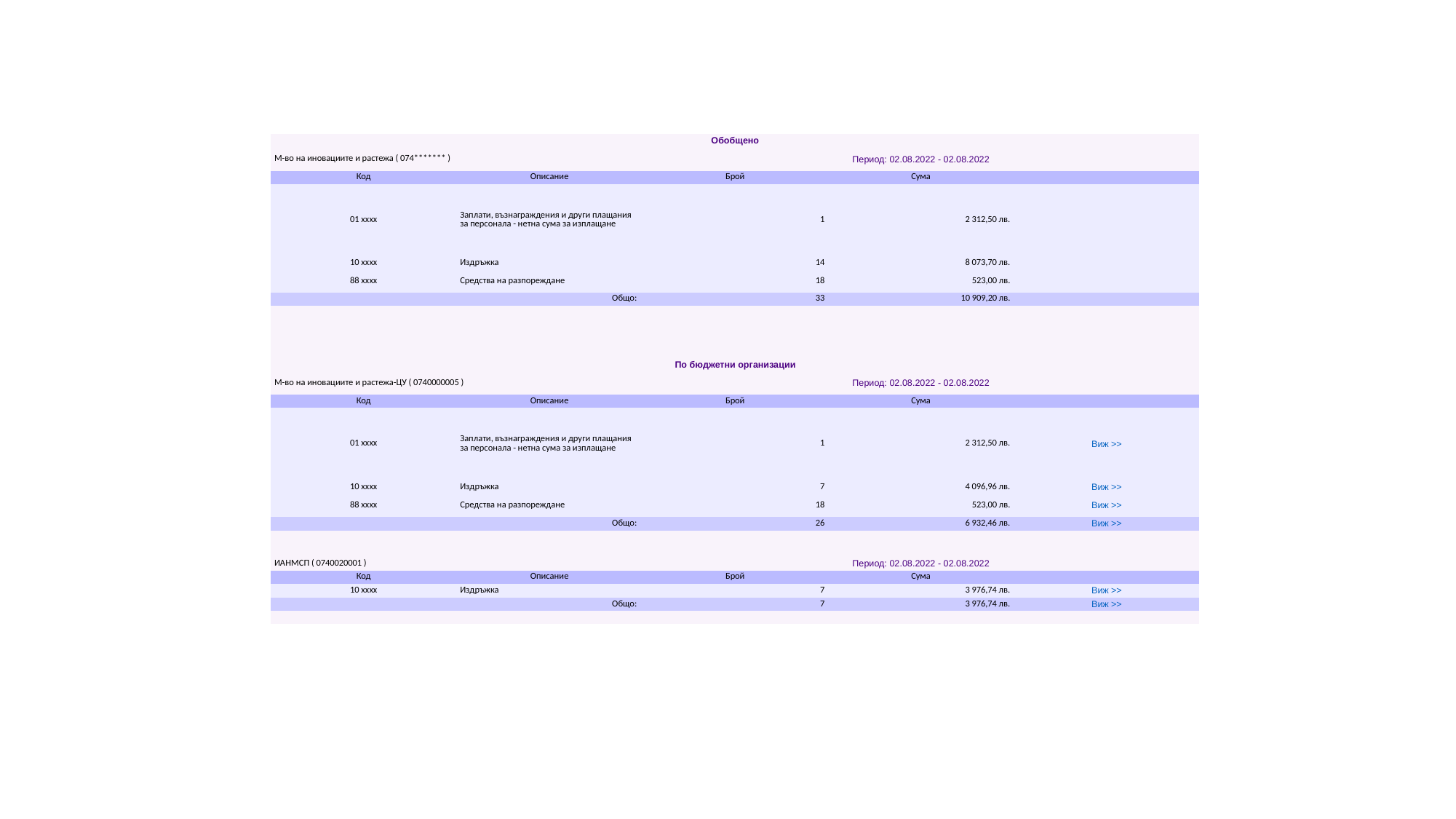

#
| Обобщено |  |  |  |  |
| --- | --- | --- | --- | --- |
| М-во на иновациите и растежа ( 074\*\*\*\*\*\*\* ) |  | Период: 02.08.2022 - 02.08.2022 |  |  |
| Код | Описание | Брой | Сума |  |
| 01 xxxx | Заплати, възнаграждения и други плащания за персонала - нетна сума за изплащане | 1 | 2 312,50 лв. |  |
| 10 xxxx | Издръжка | 14 | 8 073,70 лв. |  |
| 88 xxxx | Средства на разпореждане | 18 | 523,00 лв. |  |
| Общо: |  | 33 | 10 909,20 лв. |  |
|  |  |  |  |  |
|  |  |  |  |  |
|  |  |  |  |  |
|  |  |  |  |  |
| По бюджетни организации |  |  |  |  |
| М-во на иновациите и растежа-ЦУ ( 0740000005 ) |  | Период: 02.08.2022 - 02.08.2022 |  |  |
| Код | Описание | Брой | Сума |  |
| 01 xxxx | Заплати, възнаграждения и други плащания за персонала - нетна сума за изплащане | 1 | 2 312,50 лв. | Виж >> |
| 10 xxxx | Издръжка | 7 | 4 096,96 лв. | Виж >> |
| 88 xxxx | Средства на разпореждане | 18 | 523,00 лв. | Виж >> |
| Общо: |  | 26 | 6 932,46 лв. | Виж >> |
|  |  |  |  |  |
|  |  |  |  |  |
| ИАНМСП ( 0740020001 ) |  | Период: 02.08.2022 - 02.08.2022 |  |  |
| Код | Описание | Брой | Сума |  |
| 10 xxxx | Издръжка | 7 | 3 976,74 лв. | Виж >> |
| Общо: |  | 7 | 3 976,74 лв. | Виж >> |
|  |  |  |  |  |